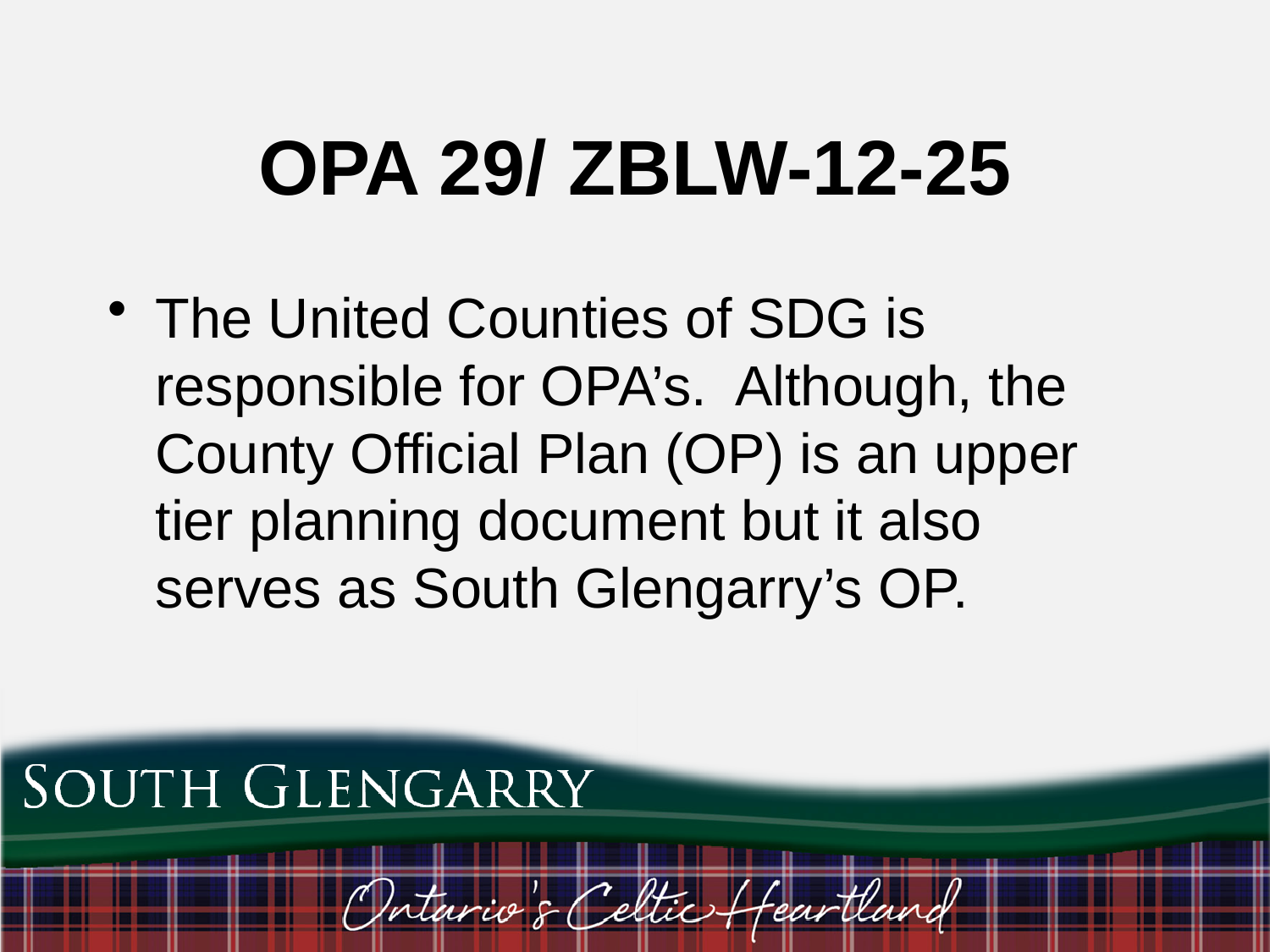

# OPA 29/ ZBLW-12-25
The United Counties of SDG is responsible for OPA’s.  Although, the County Official Plan (OP) is an upper tier planning document but it also serves as South Glengarry’s OP.